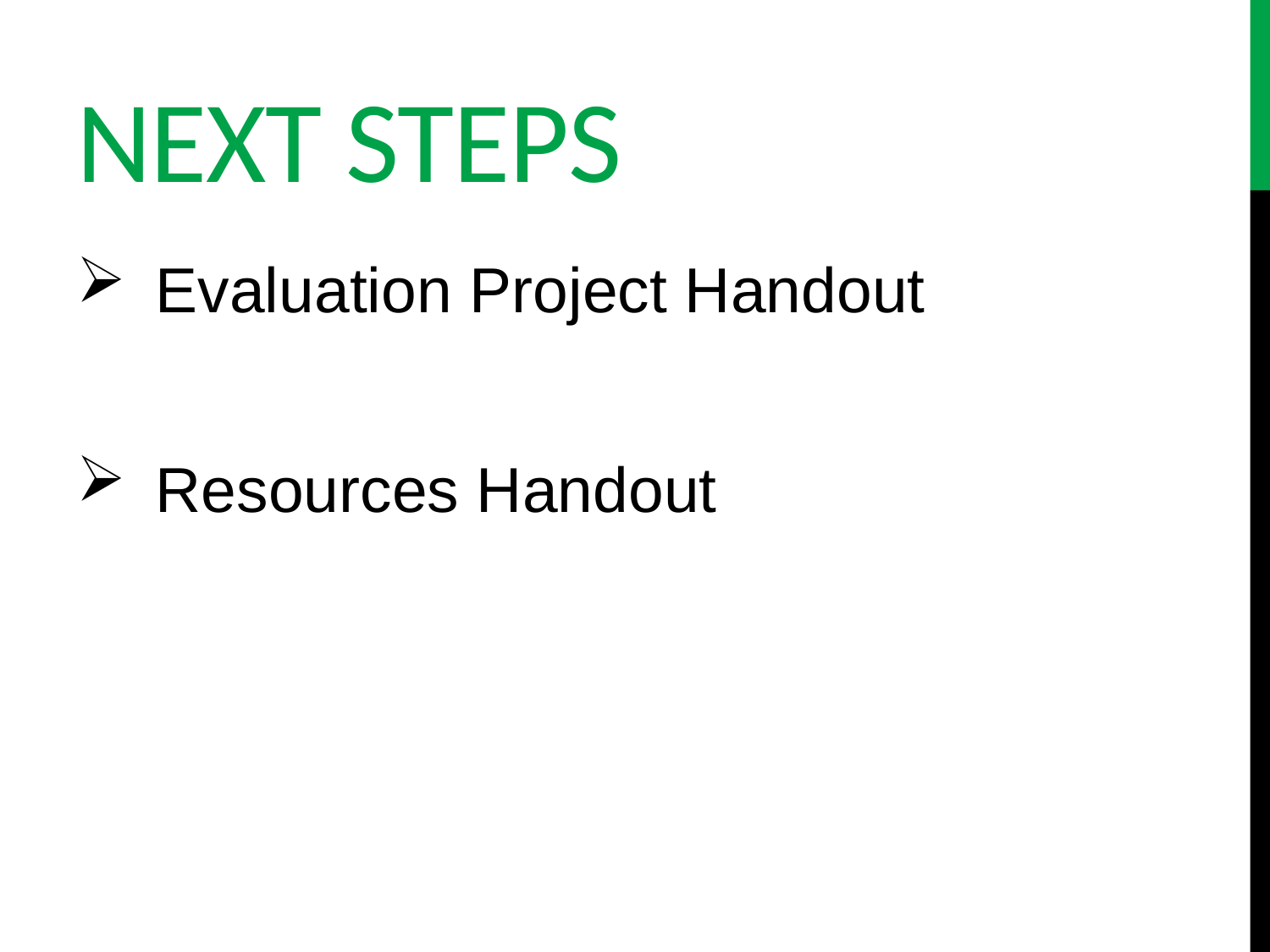

# Next steps
Evaluation Project Handout

Resources Handout